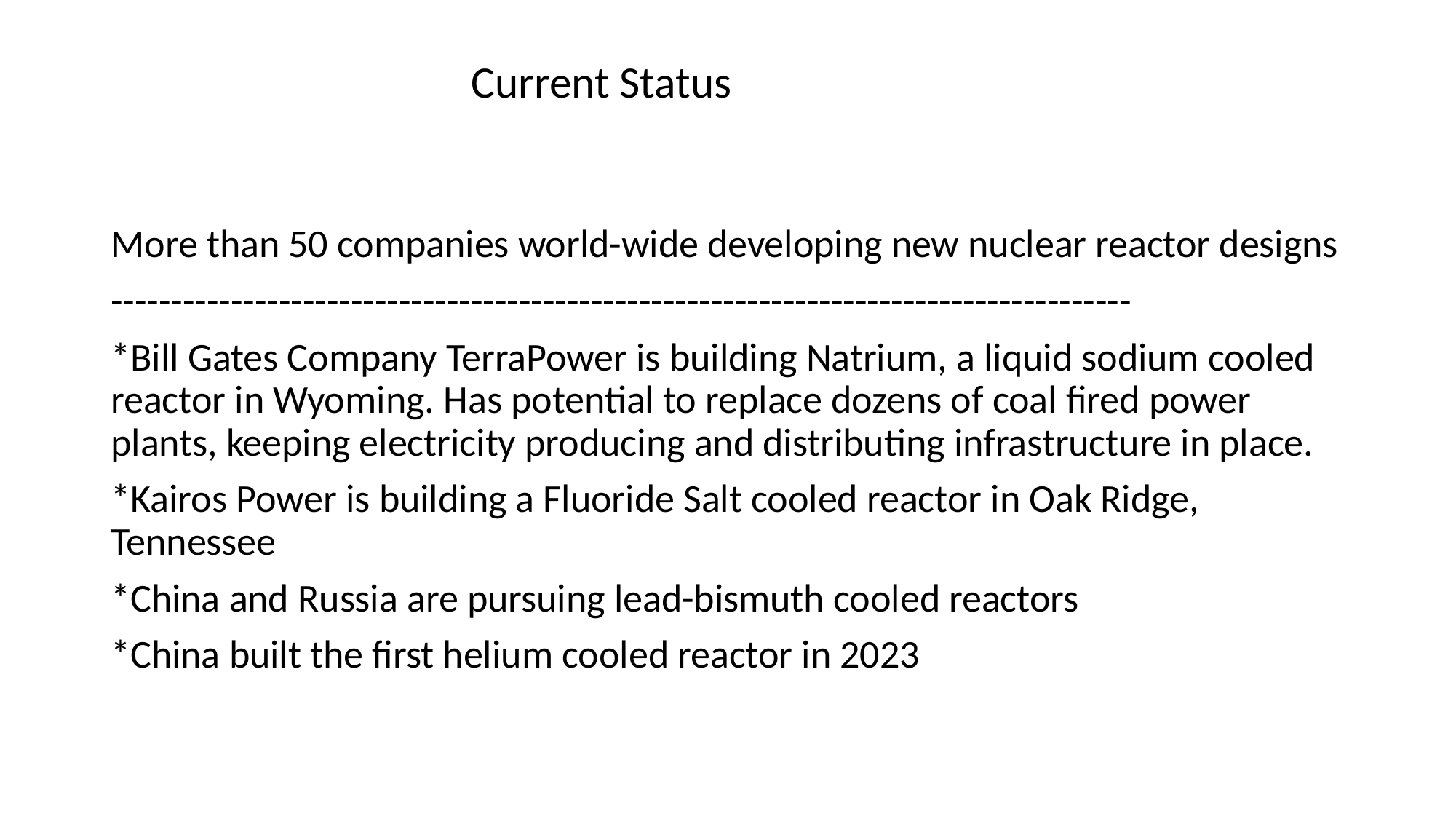

# Current Status
More than 50 companies world-wide developing new nuclear reactor designs
-------------------------------------------------------------------------------------
*Bill Gates Company TerraPower is building Natrium, a liquid sodium cooled reactor in Wyoming. Has potential to replace dozens of coal fired power plants, keeping electricity producing and distributing infrastructure in place.
*Kairos Power is building a Fluoride Salt cooled reactor in Oak Ridge, Tennessee
*China and Russia are pursuing lead-bismuth cooled reactors
*China built the first helium cooled reactor in 2023